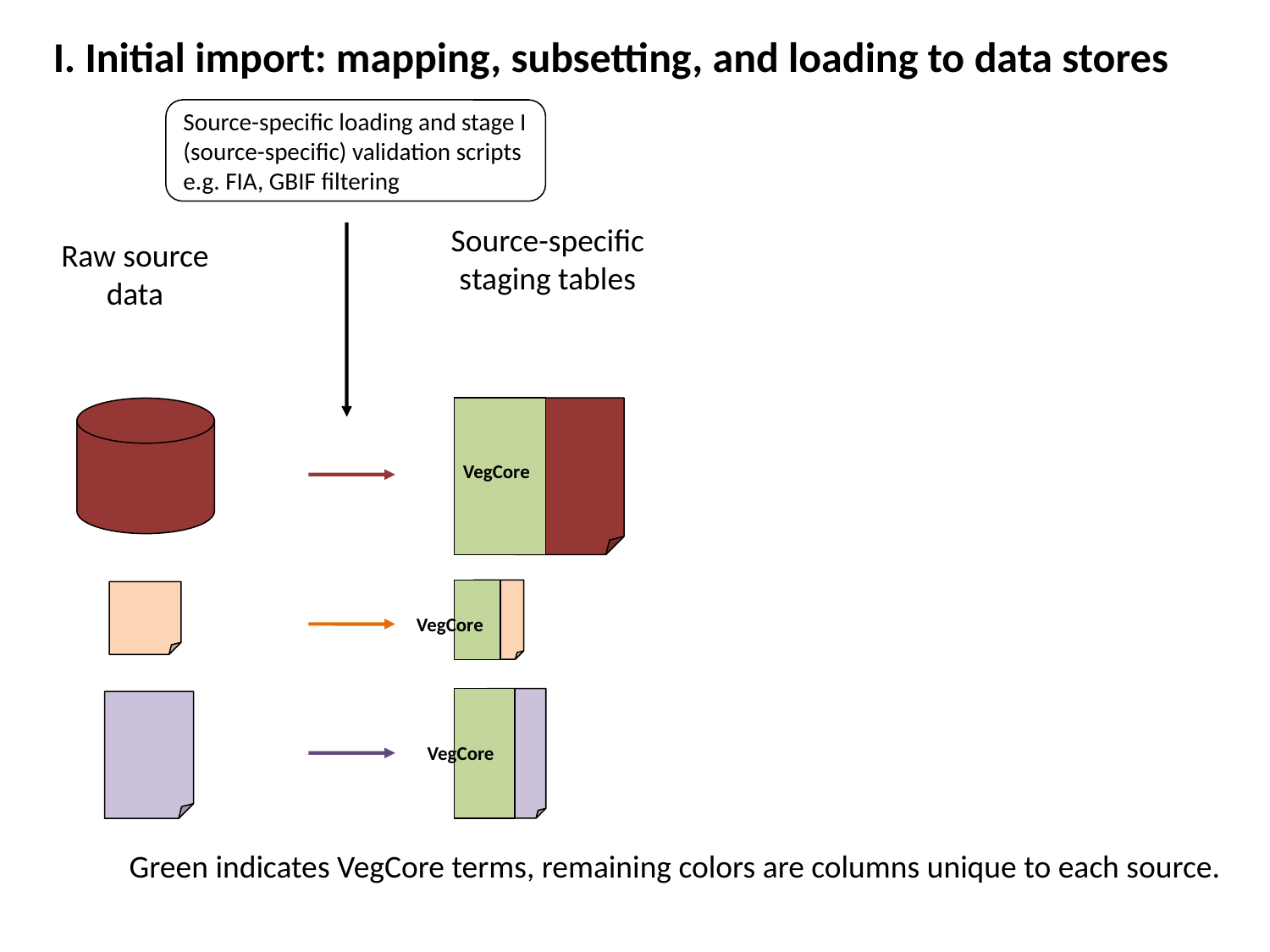

I. Initial import: mapping, subsetting, and loading to data stores
Source-specific loading and stage I (source-specific) validation scripts
e.g. FIA, GBIF filtering
Source-specific staging tables

Raw source data

VegCore

VegCore

VegCore

Green indicates VegCore terms, remaining colors are columns unique to each source.